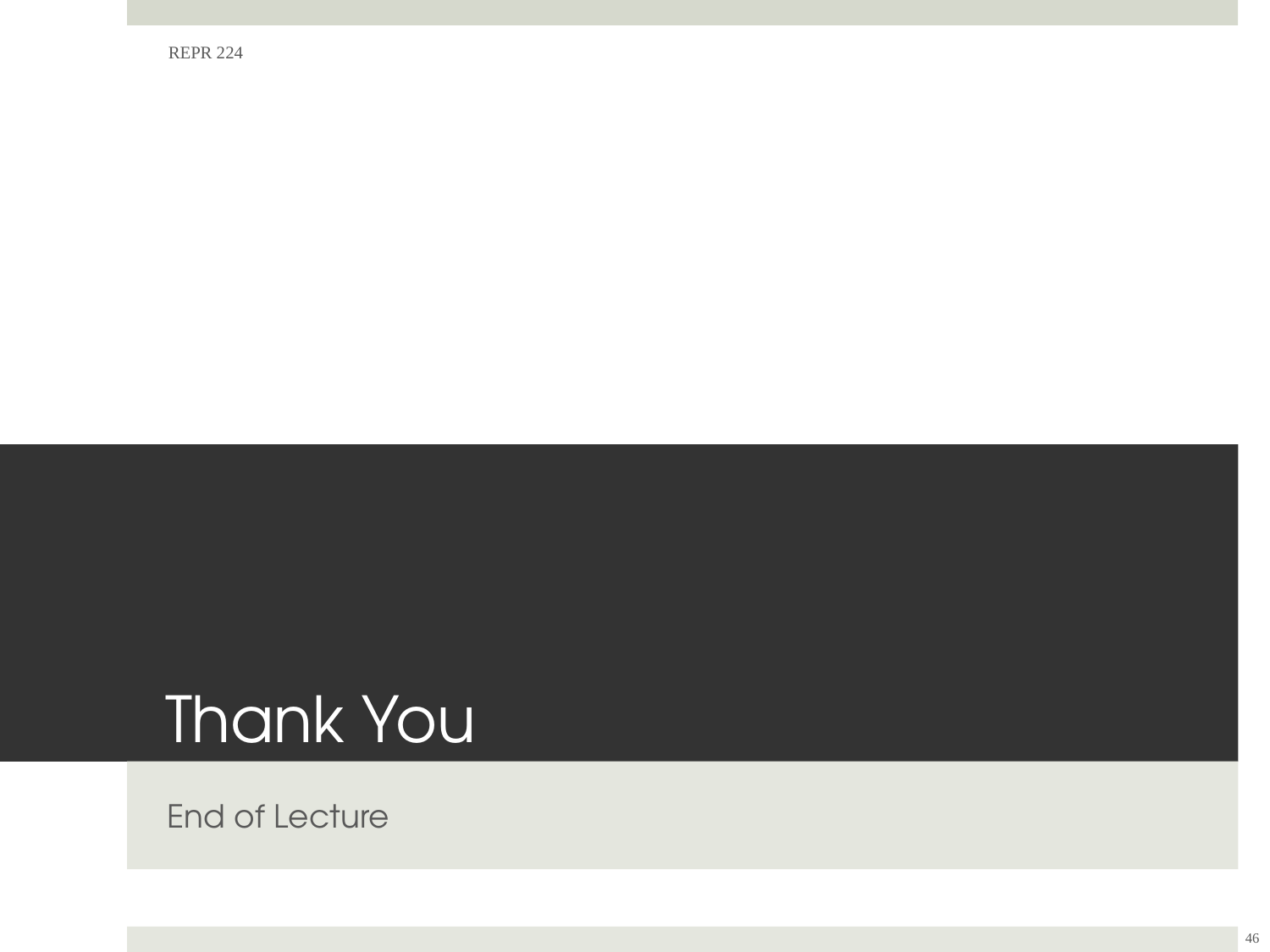

REPR 224
# Thank You
End of Lecture
46